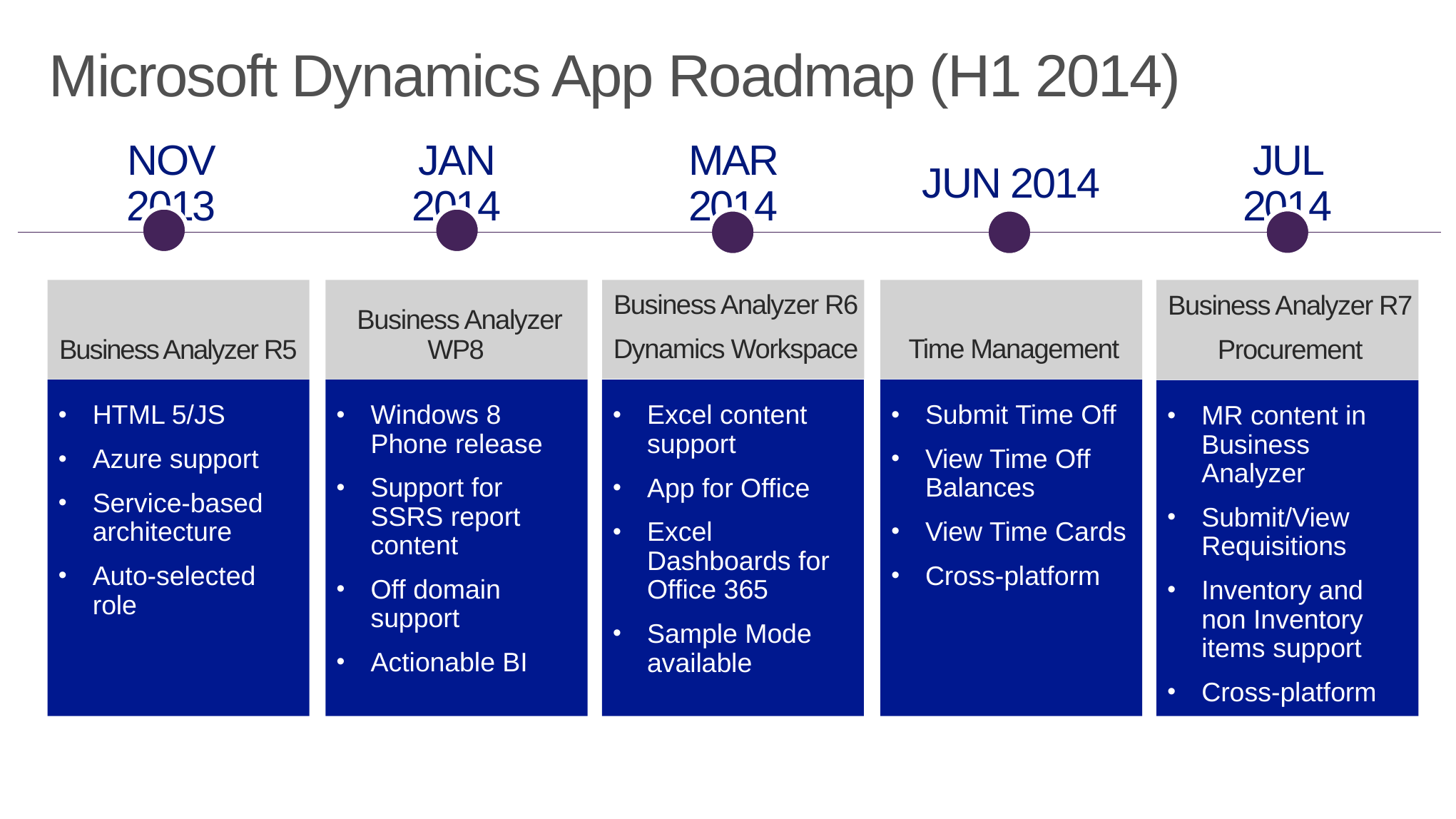

# Microsoft Dynamics App Roadmap (H1 2014)
NOV 2013
JAN 2014
MAR 2014
JUN 2014
JUL 2014

Business Analyzer R6
Dynamics Workspace
Time Management
Business Analyzer R7
Procurement
Business Analyzer R5
Business Analyzer WP8
Submit Time Off
View Time Off Balances
View Time Cards
Cross-platform
Windows 8 Phone release
Support for SSRS report content
Off domain support
Actionable BI

HTML 5/JS
Azure support
Service-based architecture
Auto-selected role
Excel content support
App for Office
Excel Dashboards for Office 365
Sample Mode available

MR content in Business Analyzer
Submit/View Requisitions
Inventory and non Inventory items support
Cross-platform